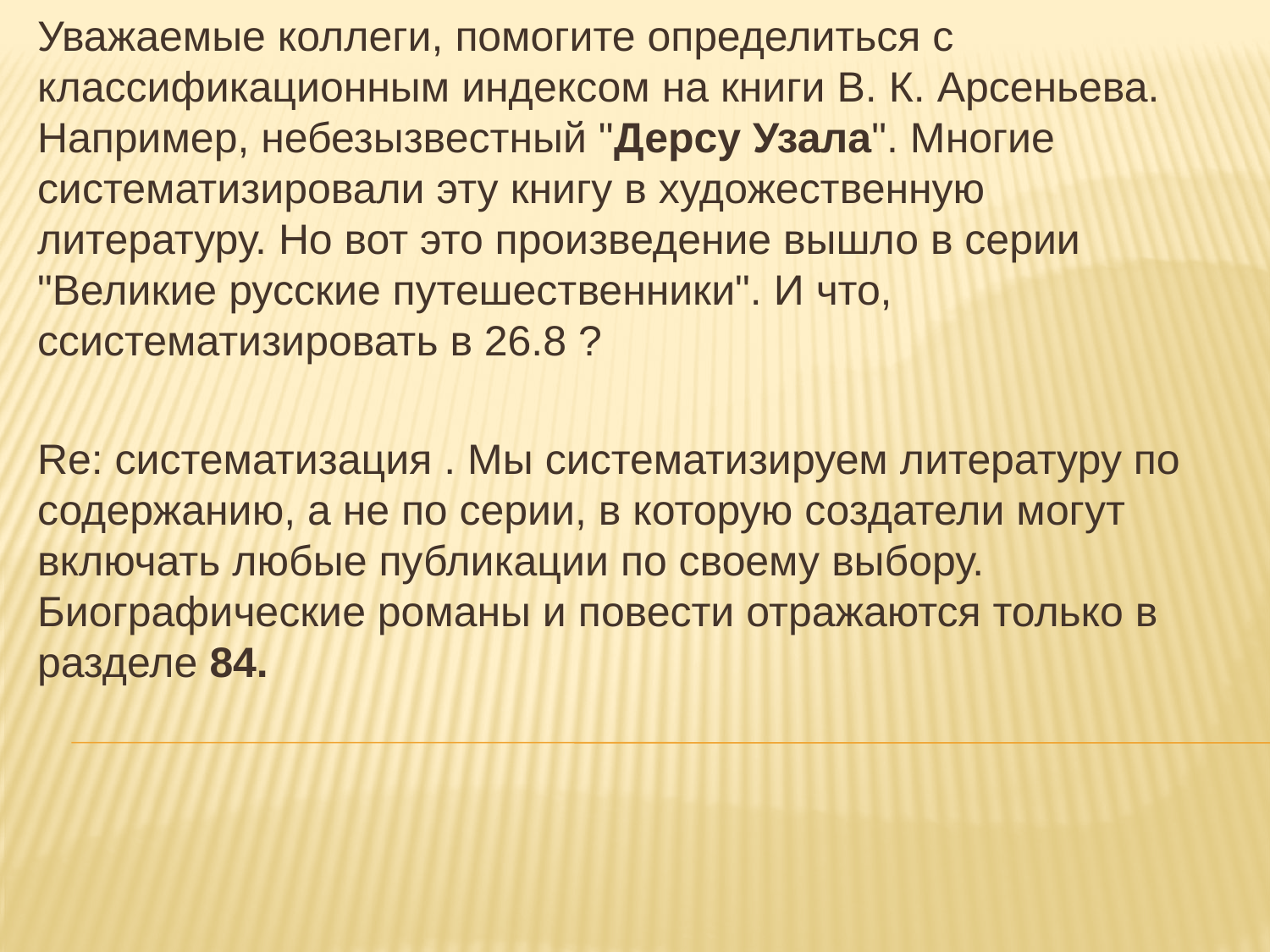

Уважаемые коллеги, помогите определиться с классификационным индексом на книги В. К. Арсеньева. Например, небезызвестный "Дерсу Узала". Многие систематизировали эту книгу в художественную литературу. Но вот это произведение вышло в серии "Великие русские путешественники". И что, ссистематизировать в 26.8 ?

Re: систематизация . Мы систематизируем литературу по содержанию, а не по серии, в которую создатели могут включать любые публикации по своему выбору. Биографические романы и повести отражаются только в разделе 84.